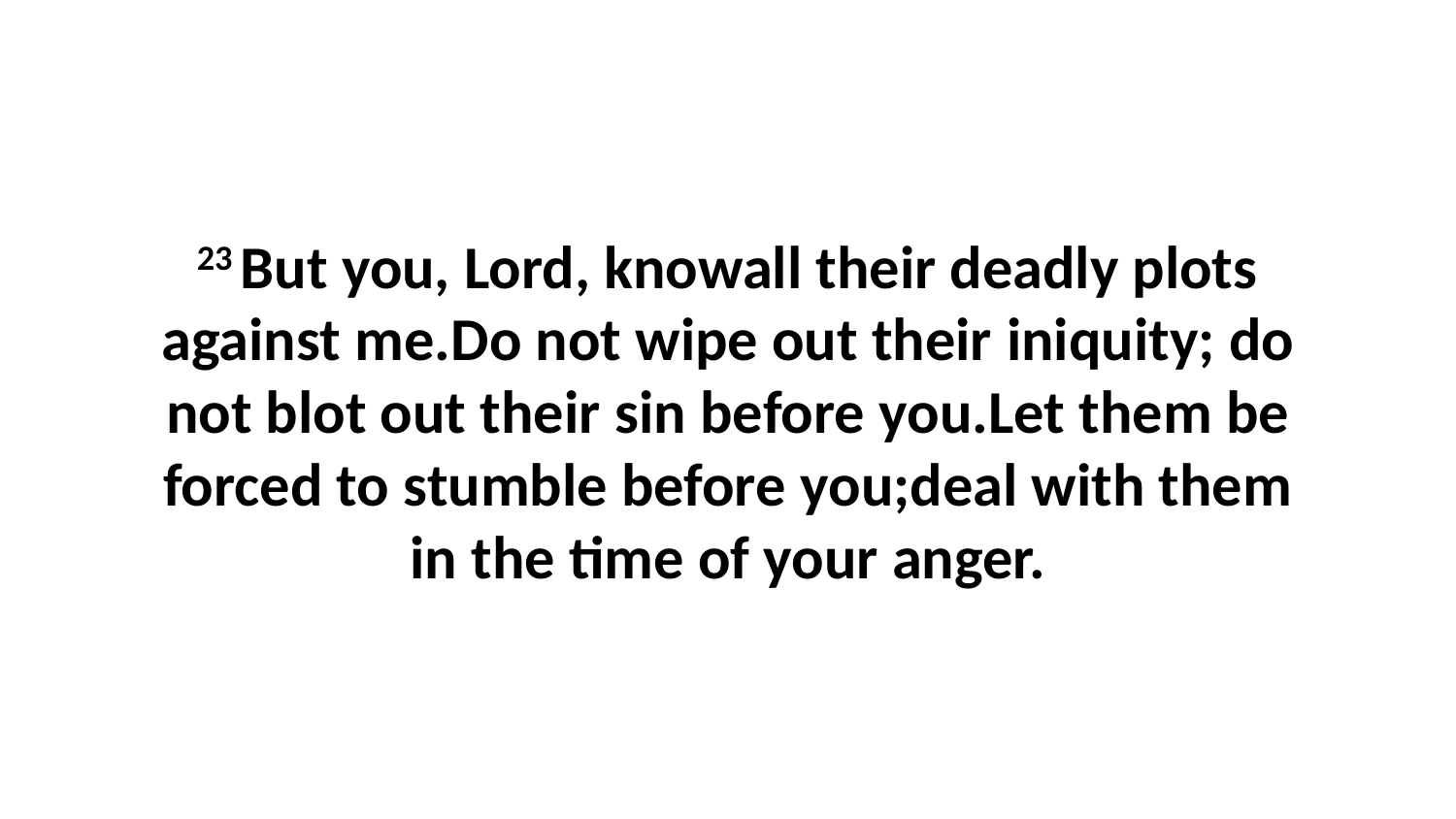

23 But you, Lord, knowall their deadly plots against me.Do not wipe out their iniquity; do not blot out their sin before you.Let them be forced to stumble before you;deal with them in the time of your anger.